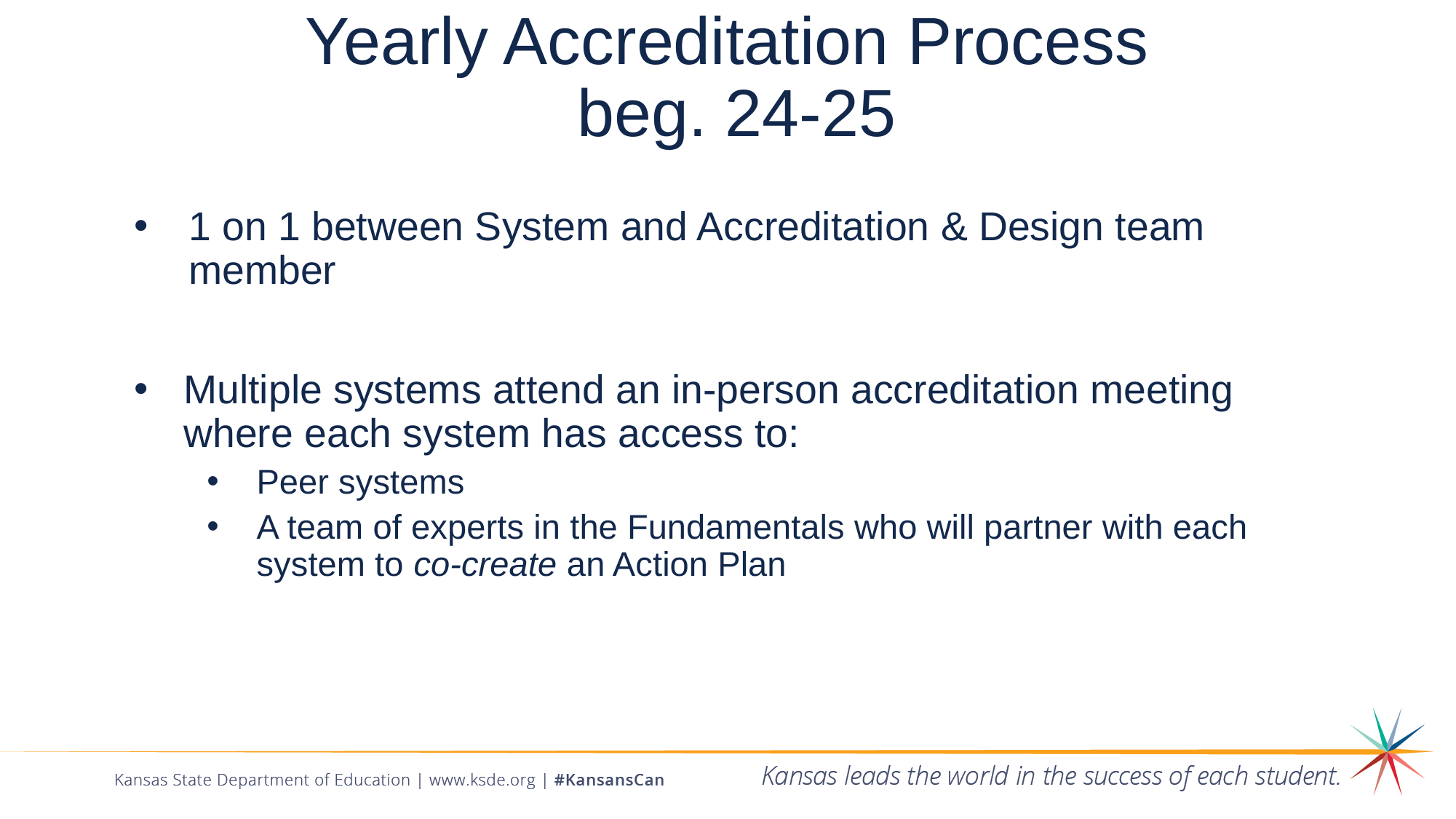

# Yearly Accreditation Process beg. 24-25
1 on 1 between System and Accreditation & Design team member

Multiple systems attend an in-person accreditation meeting where each system has access to:
Peer systems
A team of experts in the Fundamentals who will partner with each system to co-create an Action Plan